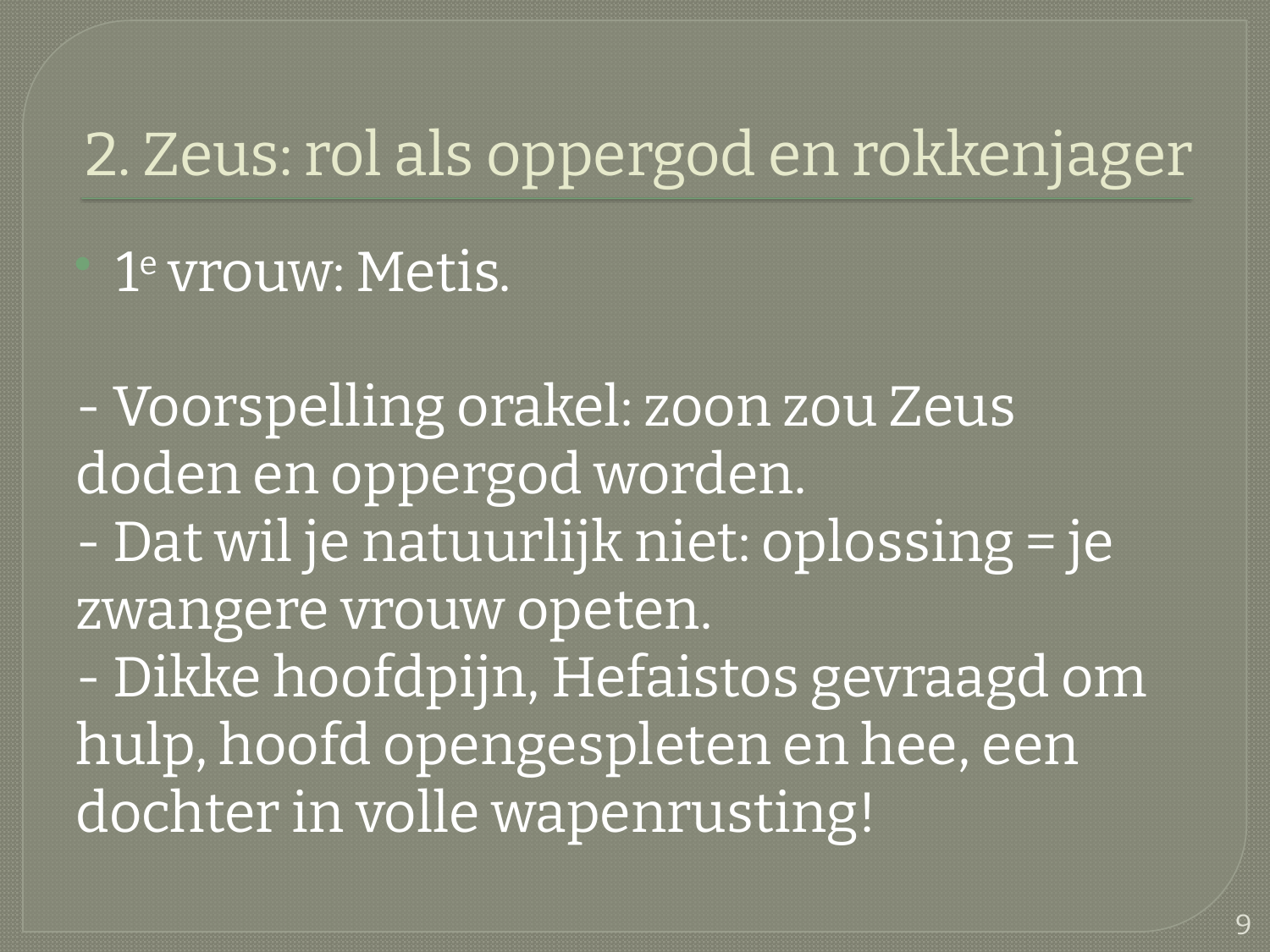

# 2. Zeus: rol als oppergod en rokkenjager
1e vrouw: Metis.

- Voorspelling orakel: zoon zou Zeus doden en oppergod worden.
- Dat wil je natuurlijk niet: oplossing = je zwangere vrouw opeten.
- Dikke hoofdpijn, Hefaistos gevraagd om hulp, hoofd opengespleten en hee, een dochter in volle wapenrusting!

9